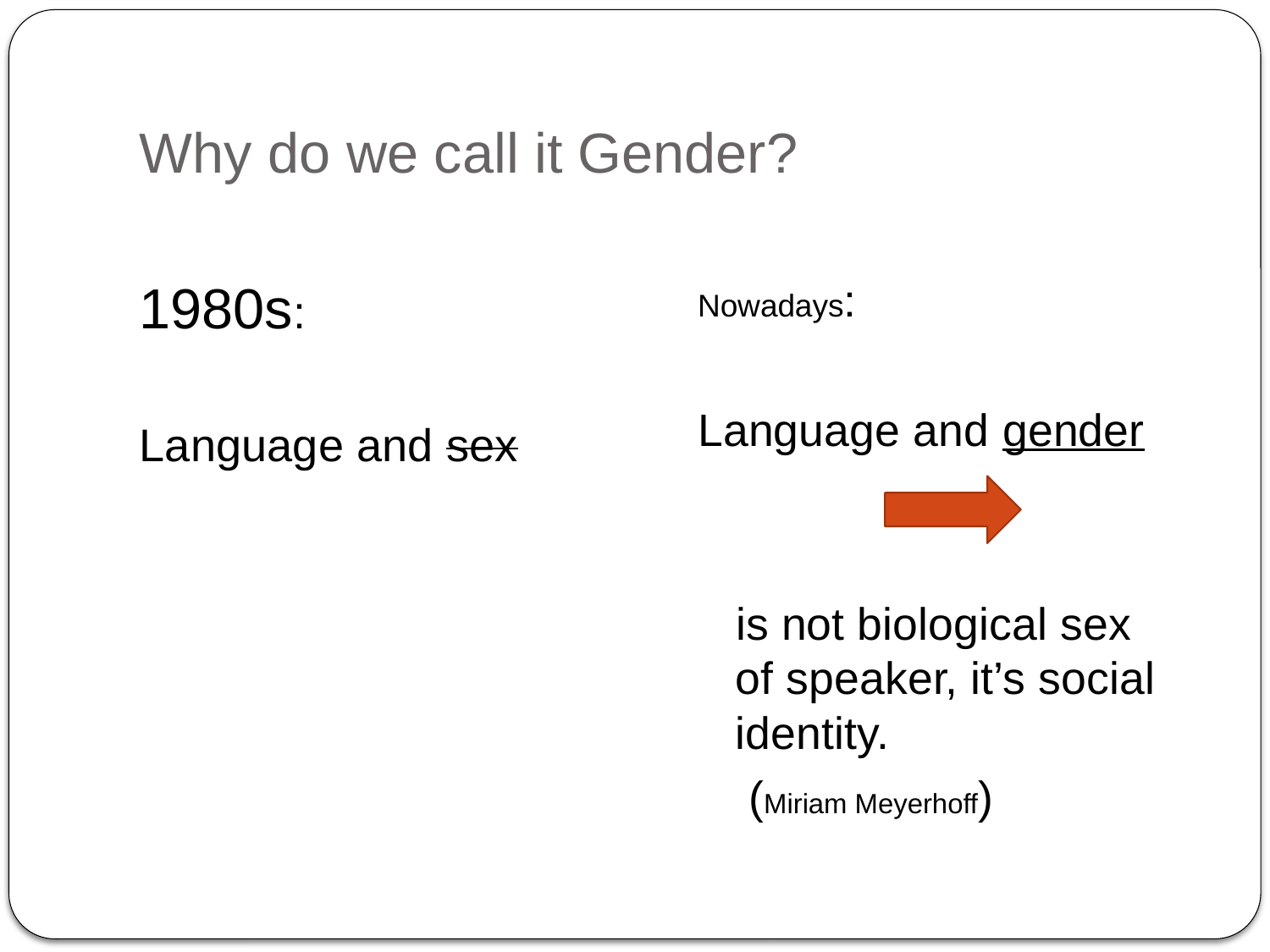

# Why do we call it Gender?

1980s:

Language and sex

Nowadays:

Language and gender

   is not biological sex  of speaker, it’s social identity.
    (Miriam Meyerhoff)